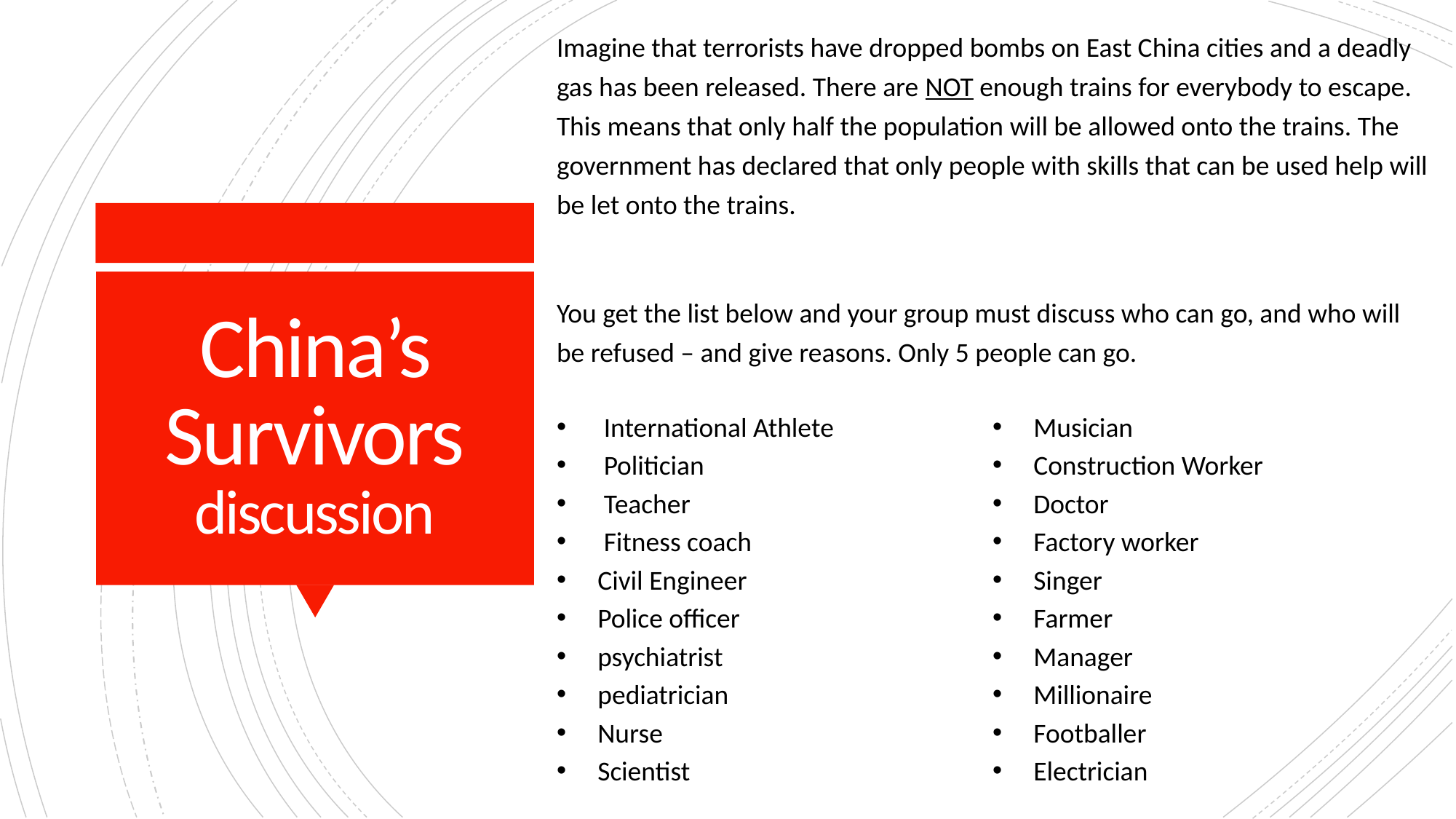

Imagine that terrorists have dropped bombs on East China cities and a deadly gas has been released. There are NOT enough trains for everybody to escape. This means that only half the population will be allowed onto the trains. The government has declared that only people with skills that can be used help will be let onto the trains.

You get the list below and your group must discuss who can go, and who will be refused – and give reasons. Only 5 people can go.
# China’s Survivors discussion
 International Athlete
 Politician
 Teacher
 Fitness coach
Civil Engineer
Police officer
psychiatrist
pediatrician
Nurse
Scientist
Musician
Construction Worker
Doctor
Factory worker
Singer
Farmer
Manager
Millionaire
Footballer
Electrician